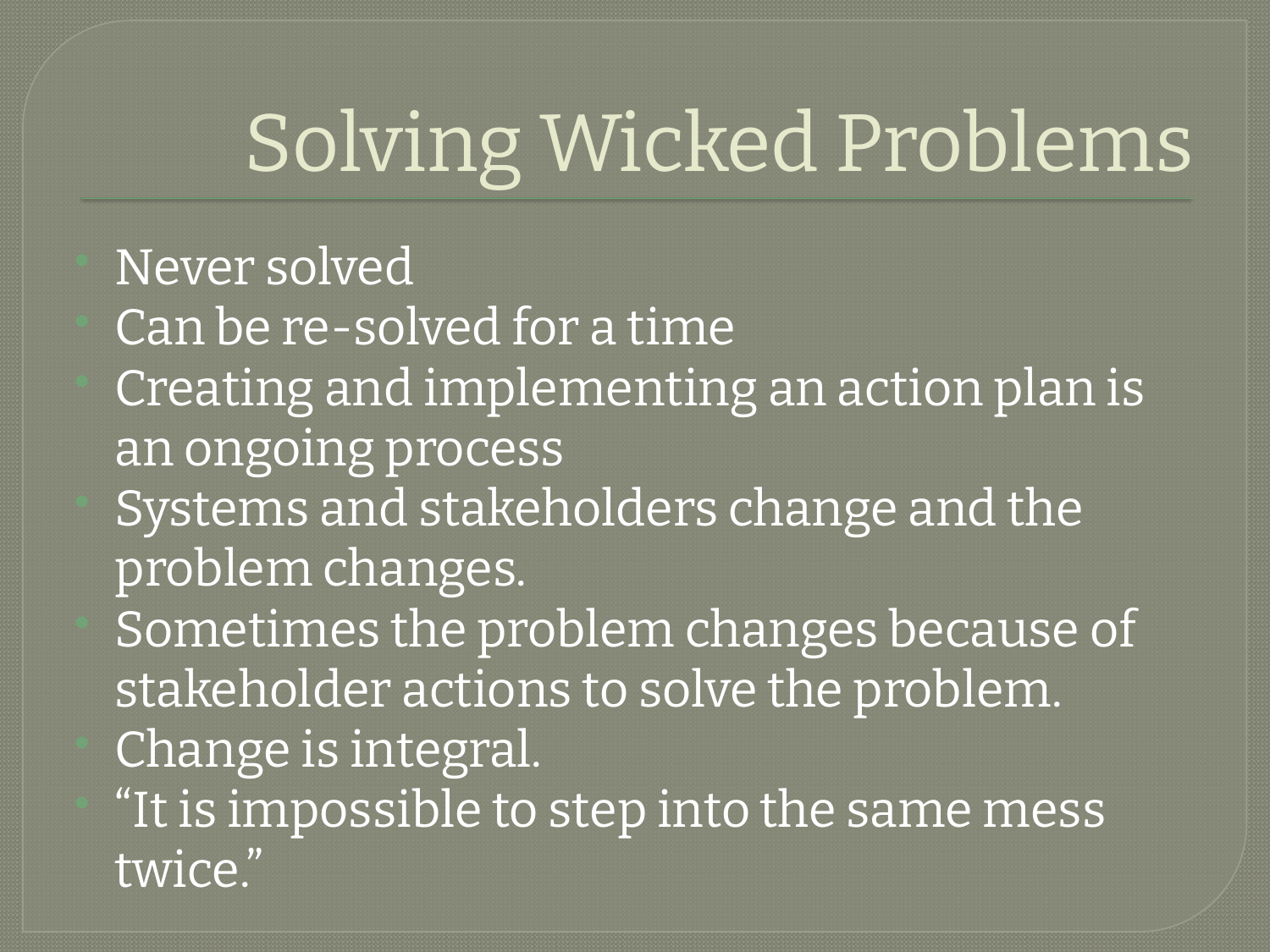

# Solving Wicked Problems
Never solved
Can be re-solved for a time
Creating and implementing an action plan is an ongoing process
Systems and stakeholders change and the problem changes.
Sometimes the problem changes because of stakeholder actions to solve the problem.
Change is integral.
“It is impossible to step into the same mess twice.”